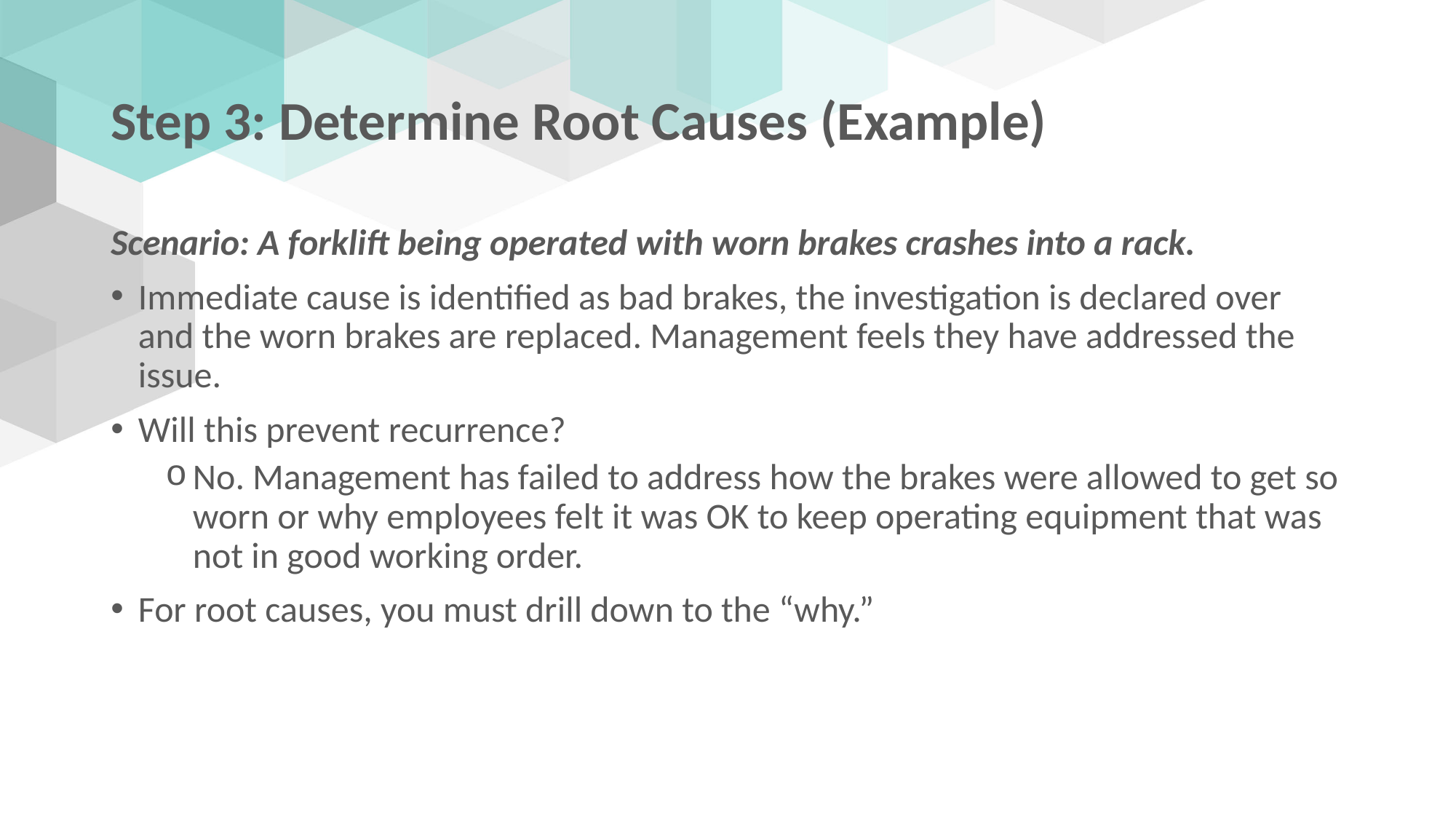

# Step 3: Determine Root Causes (Example)
Scenario: A forklift being operated with worn brakes crashes into a rack.
Immediate cause is identified as bad brakes, the investigation is declared over and the worn brakes are replaced. Management feels they have addressed the issue.
Will this prevent recurrence?
No. Management has failed to address how the brakes were allowed to get so worn or why employees felt it was OK to keep operating equipment that was not in good working order.
For root causes, you must drill down to the “why.”